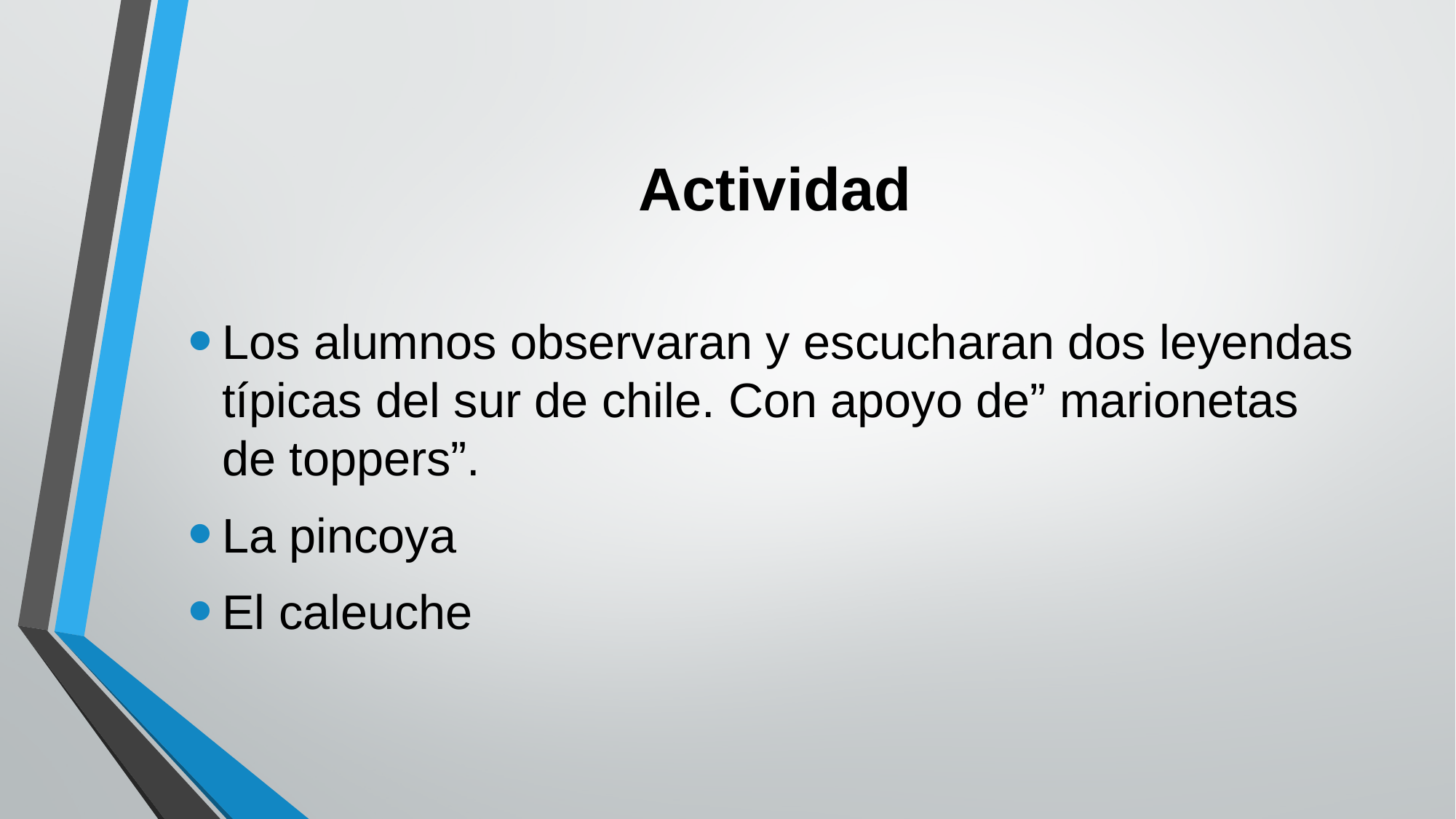

# Actividad
Los alumnos observaran y escucharan dos leyendas típicas del sur de chile. Con apoyo de” marionetas de toppers”.
La pincoya
El caleuche